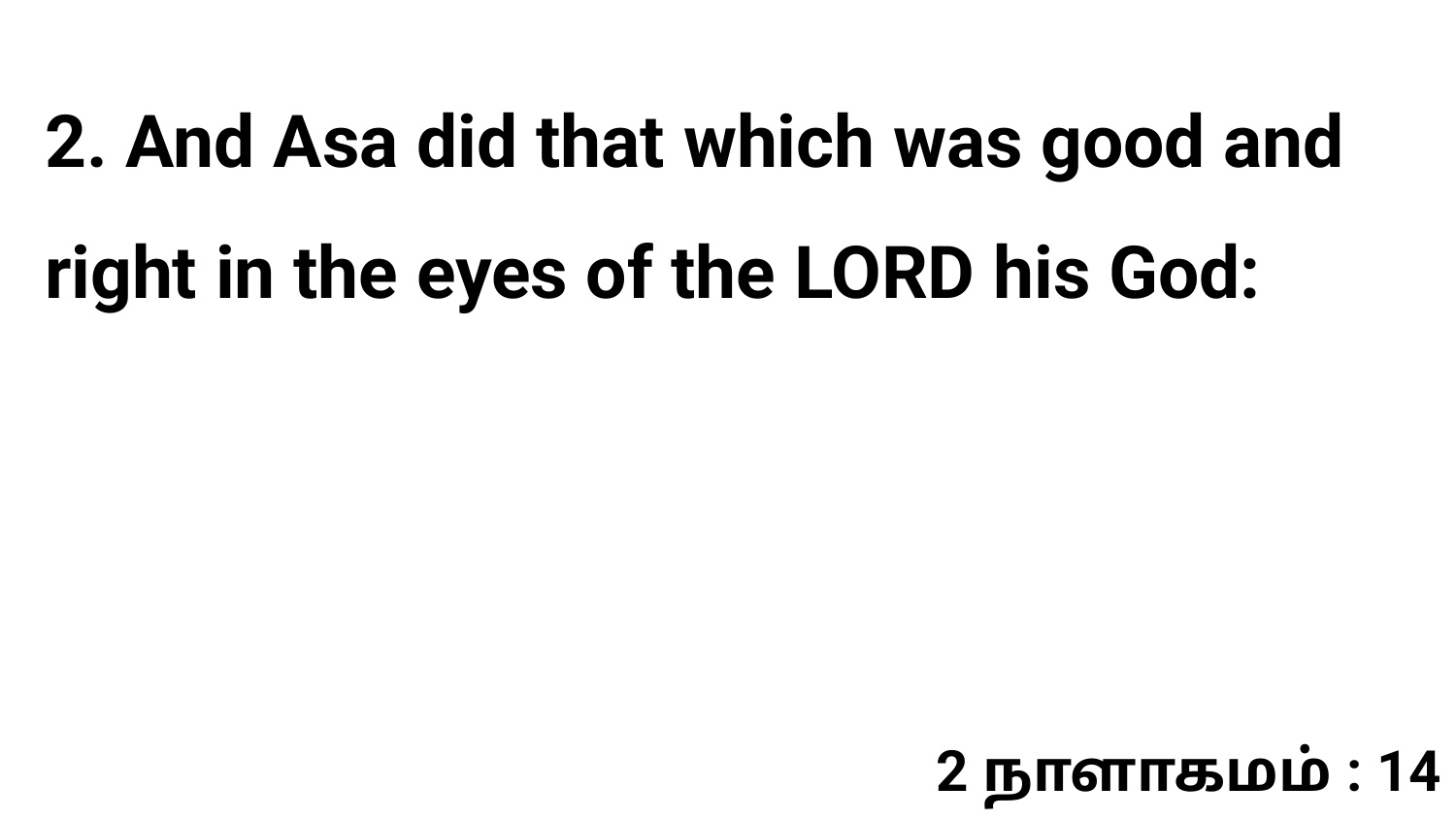

2. And Asa did that which was good and right in the eyes of the LORD his God:
2 நாளாகமம் : 14